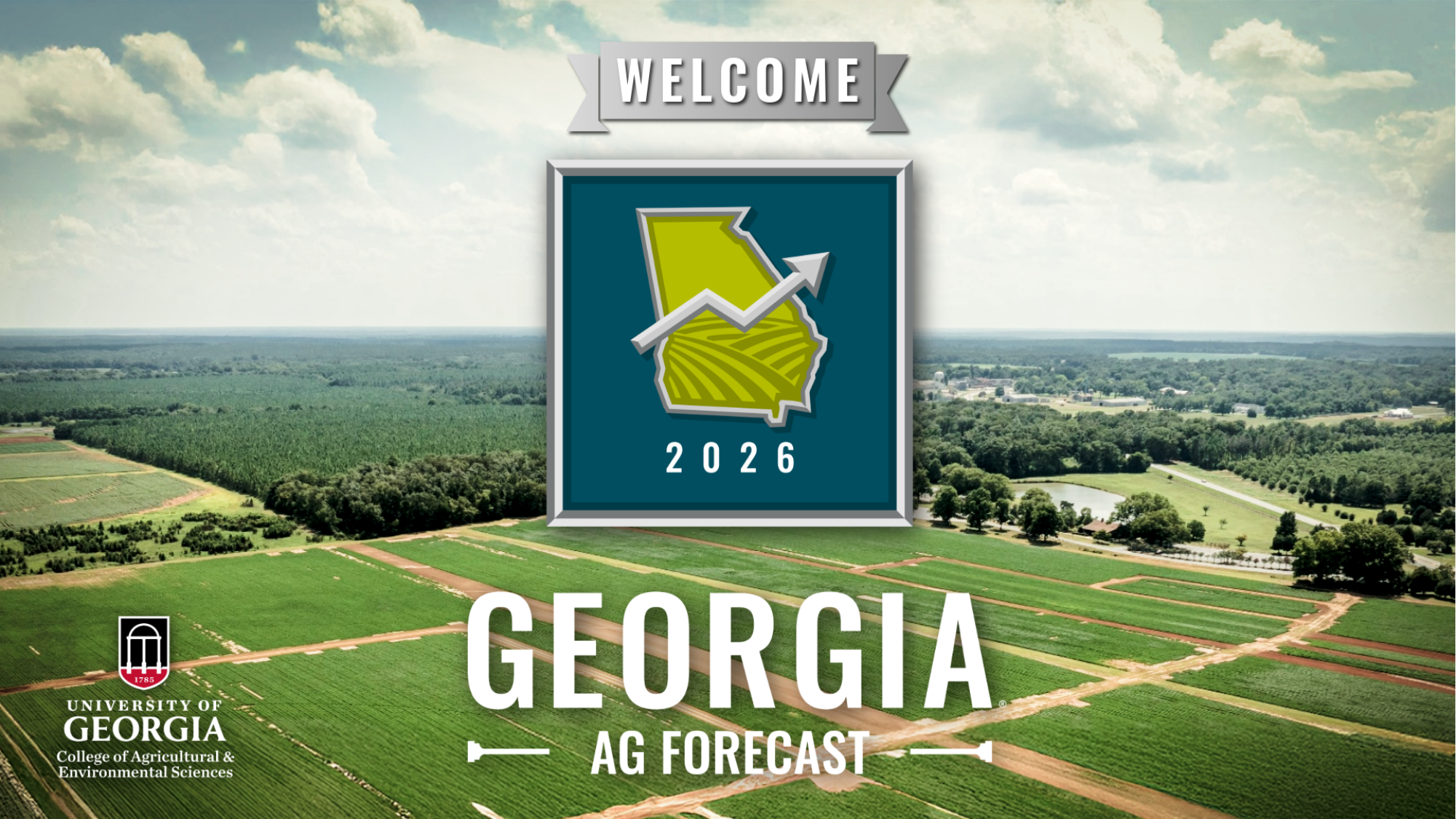

# Welcome to the 2026 Georgia Ag Forecast event